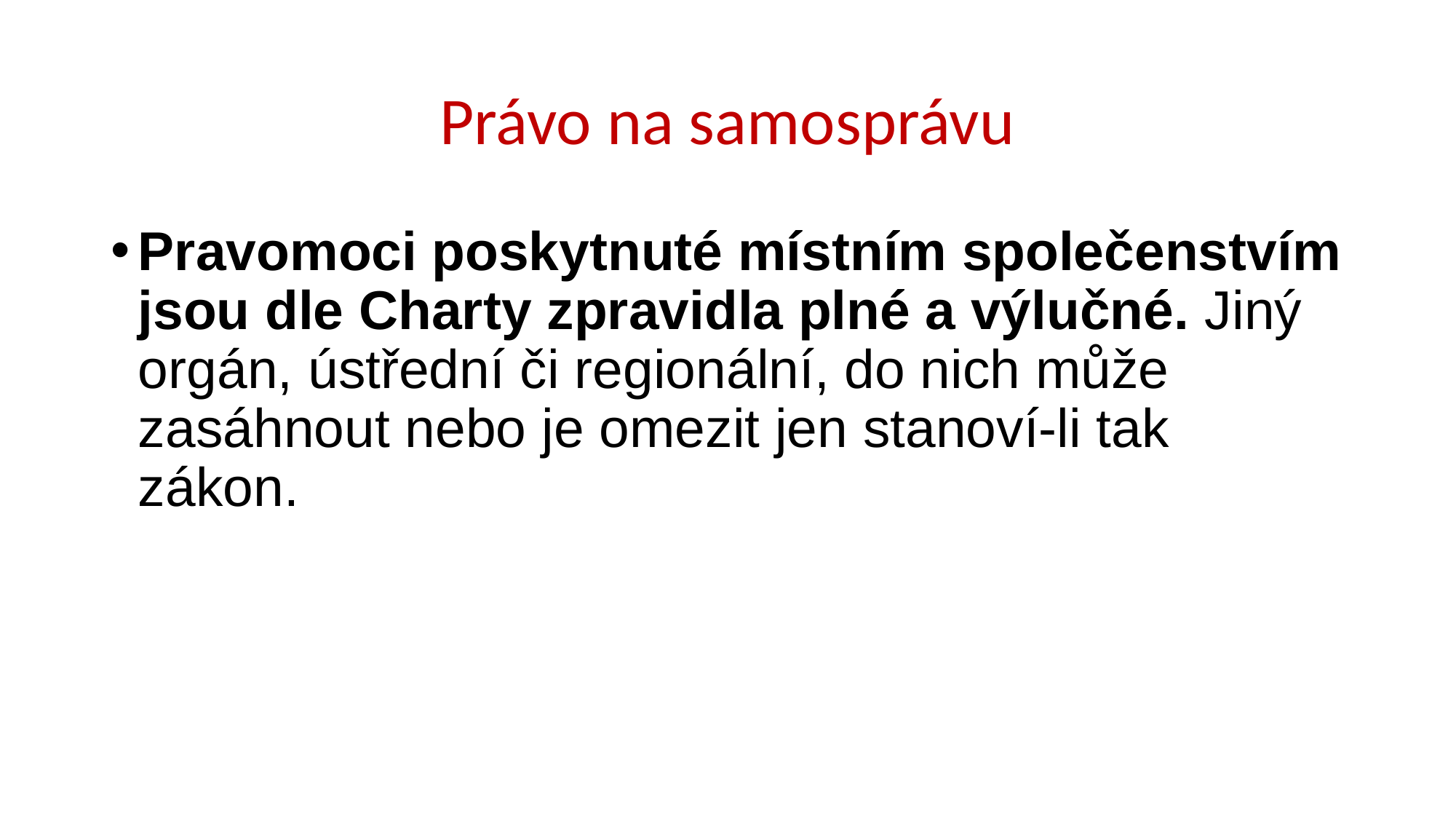

# Právo na samosprávu
Pravomoci poskytnuté místním společenstvím jsou dle Charty zpravidla plné a výlučné. Jiný orgán, ústřední či regionální, do nich může zasáhnout nebo je omezit jen stanoví-li tak zákon.